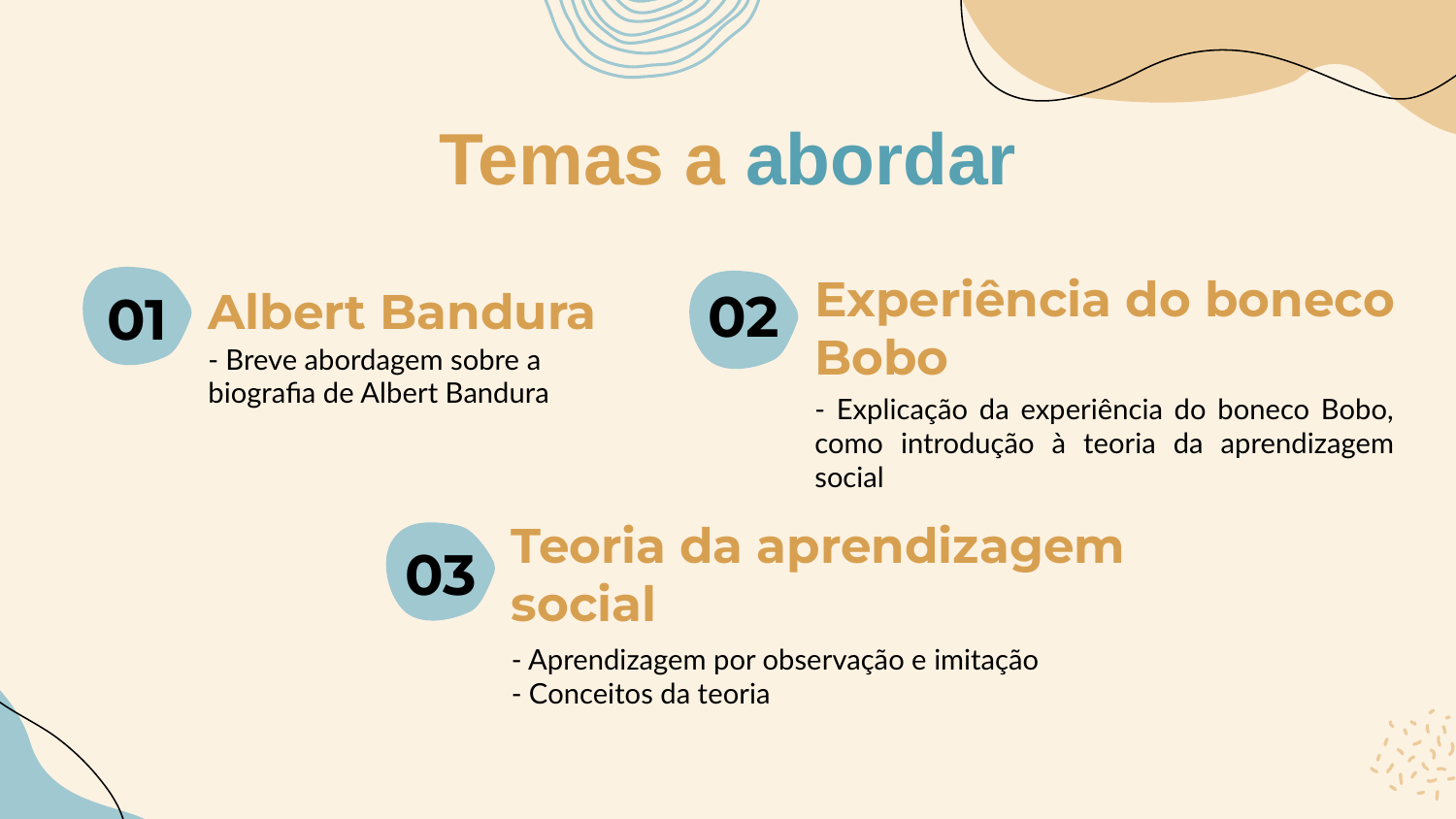

Temas a abordar

02
01
# Albert Bandura
Experiência do boneco Bobo
- Breve abordagem sobre a biografia de Albert Bandura
- Explicação da experiência do boneco Bobo, como introdução à teoria da aprendizagem social

03
Teoria da aprendizagem social

- Aprendizagem por observação e imitação
- Conceitos da teoria